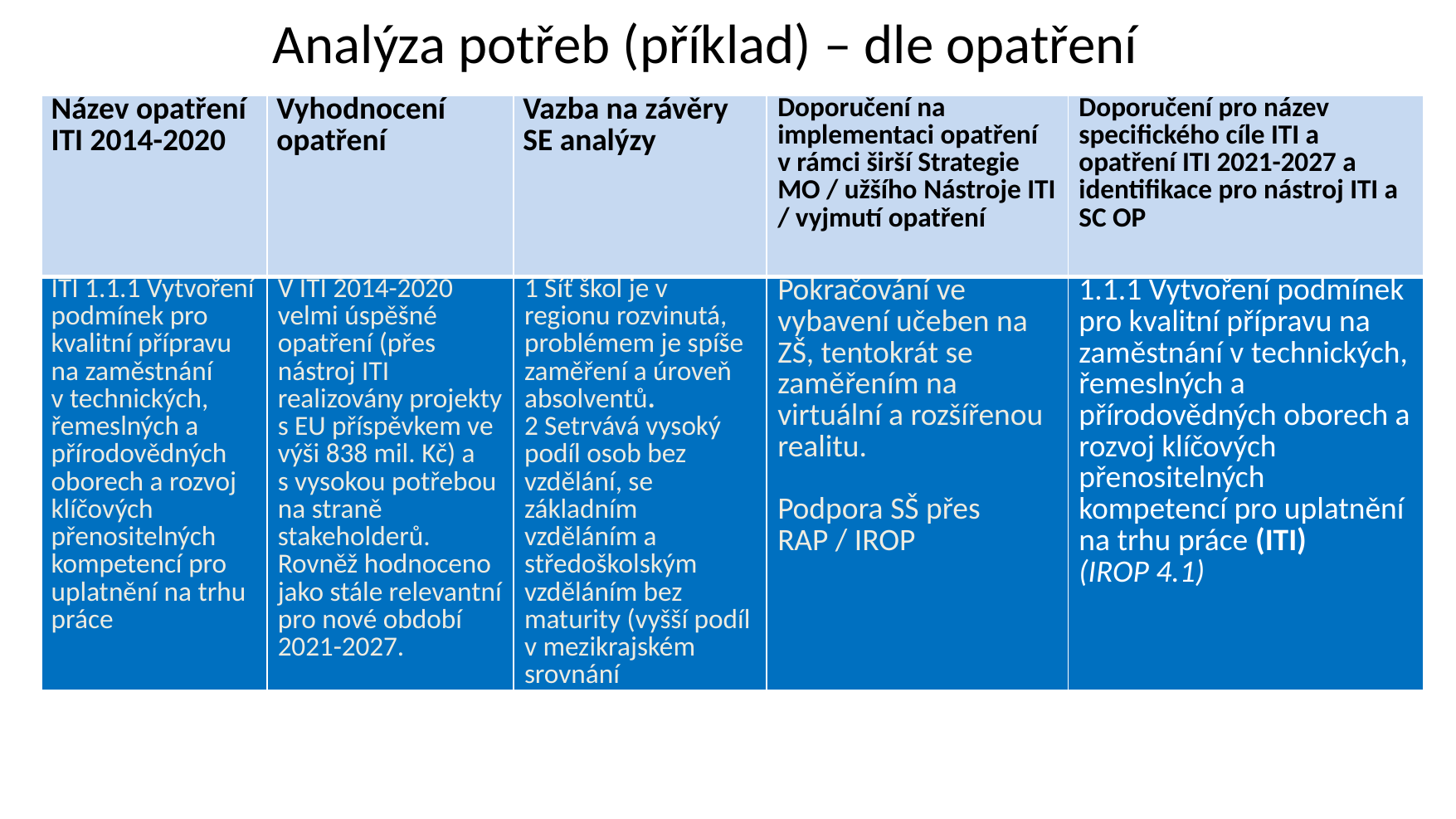

# Analýza potřeb (příklad) – dle opatření
| Název opatření ITI 2014-2020 | Vyhodnocení opatření | Vazba na závěry SE analýzy | Doporučení na implementaci opatření v rámci širší Strategie MO / užšího Nástroje ITI / vyjmutí opatření | Doporučení pro název specifického cíle ITI a opatření ITI 2021-2027 a identifikace pro nástroj ITI a SC OP |
| --- | --- | --- | --- | --- |
| ITI 1.1.1 Vytvoření podmínek pro kvalitní přípravu na zaměstnání v technických, řemeslných a přírodovědných oborech a rozvoj klíčových přenositelných kompetencí pro uplatnění na trhu práce | V ITI 2014-2020 velmi úspěšné opatření (přes nástroj ITI realizovány projekty s EU příspěvkem ve výši 838 mil. Kč) a s vysokou potřebou na straně stakeholderů. Rovněž hodnoceno jako stále relevantní pro nové období 2021-2027. | 1 Síť škol je v regionu rozvinutá, problémem je spíše zaměření a úroveň absolventů. 2 Setrvává vysoký podíl osob bez vzdělání, se základním vzděláním a středoškolským vzděláním bez maturity (vyšší podíl v mezikrajském srovnání | Pokračování ve vybavení učeben na ZŠ, tentokrát se zaměřením na virtuální a rozšířenou realitu.   Podpora SŠ přes RAP / IROP | 1.1.1 Vytvoření podmínek pro kvalitní přípravu na zaměstnání v technických, řemeslných a přírodovědných oborech a rozvoj klíčových přenositelných kompetencí pro uplatnění na trhu práce (ITI) (IROP 4.1) |